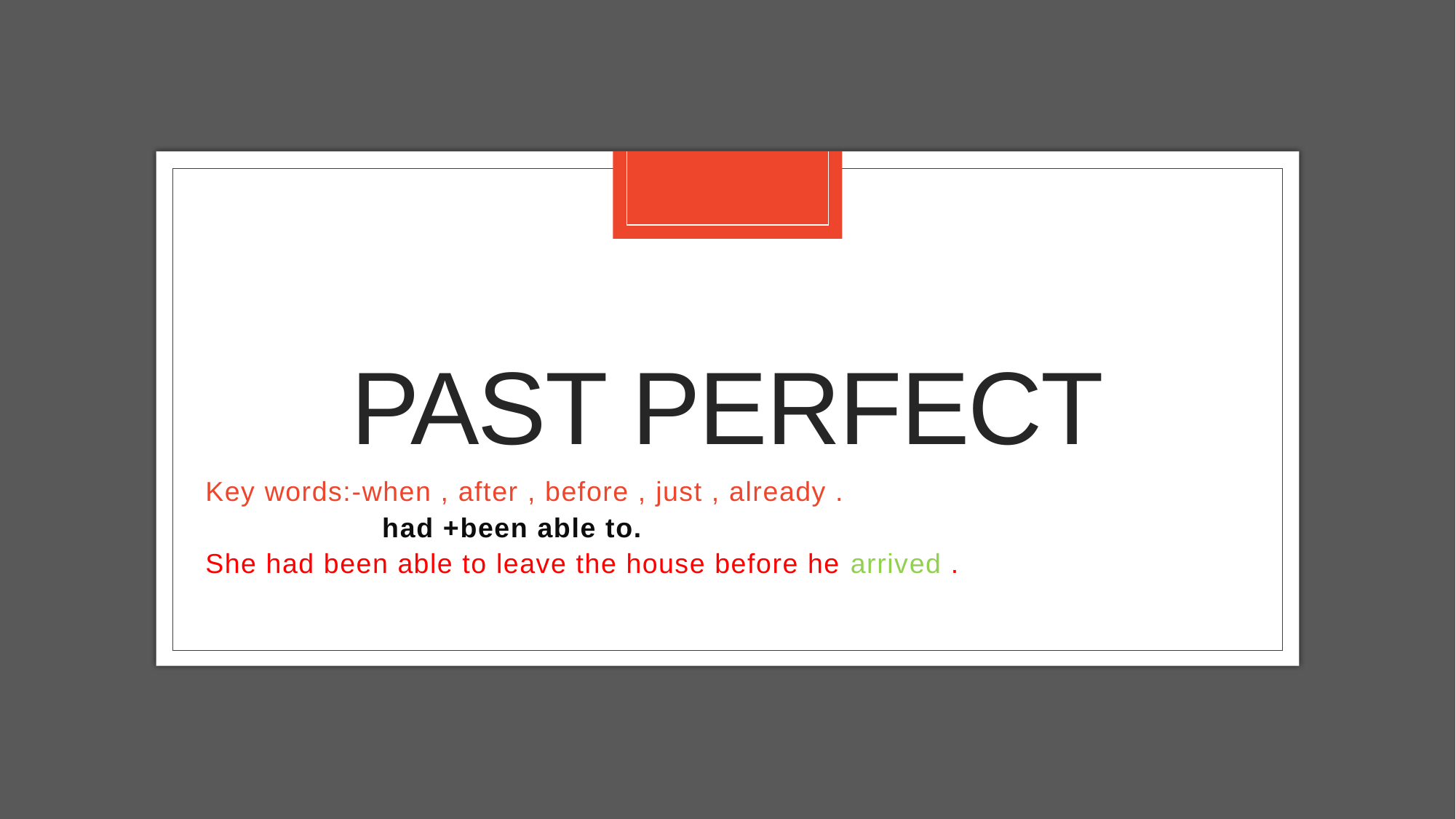

# Past perfect
Key words:-when , after , before , just , already .
                    had +been able to.
She had been able to leave the house before he arrived .